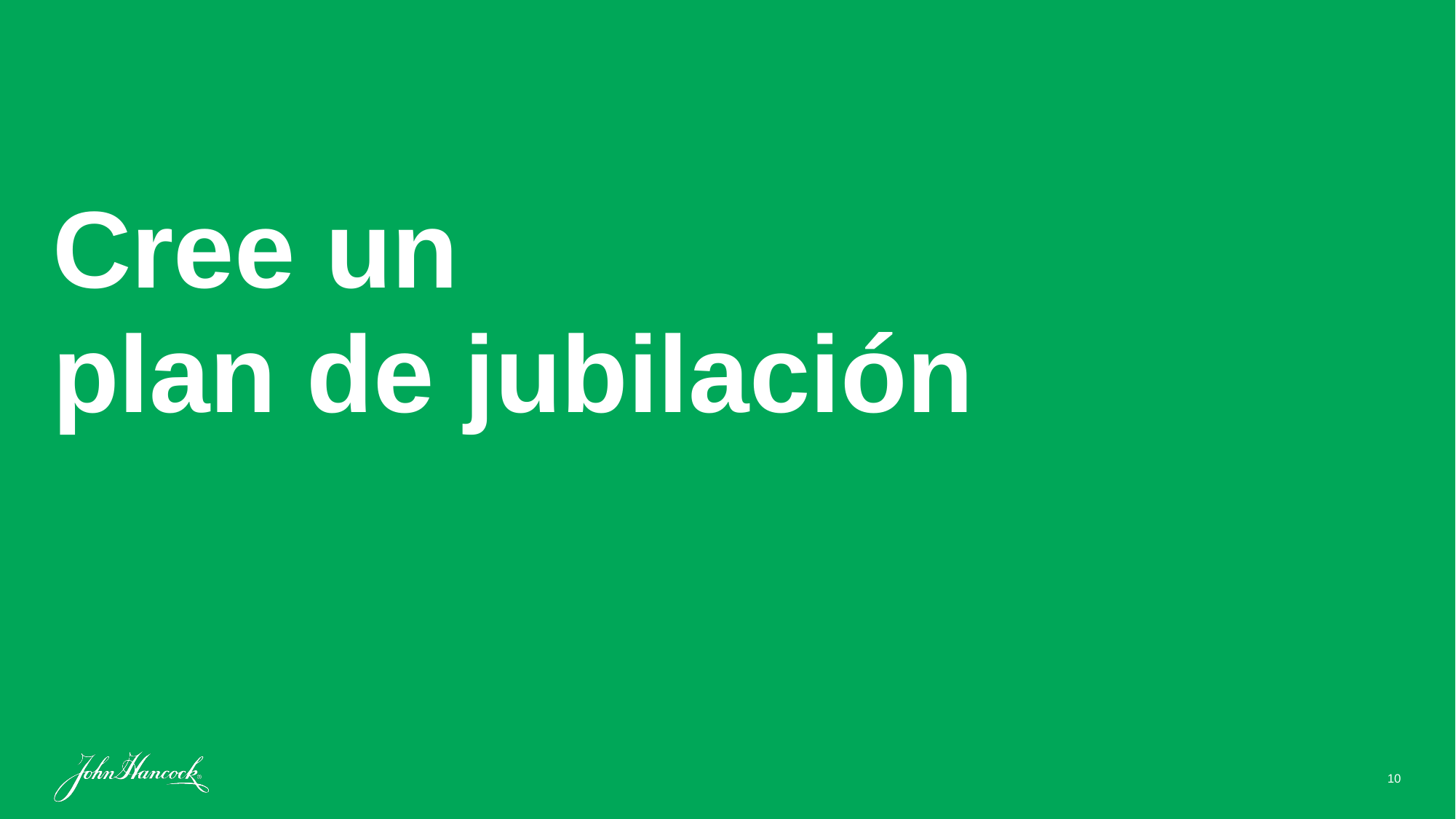

# Cree un plan de jubilación
10